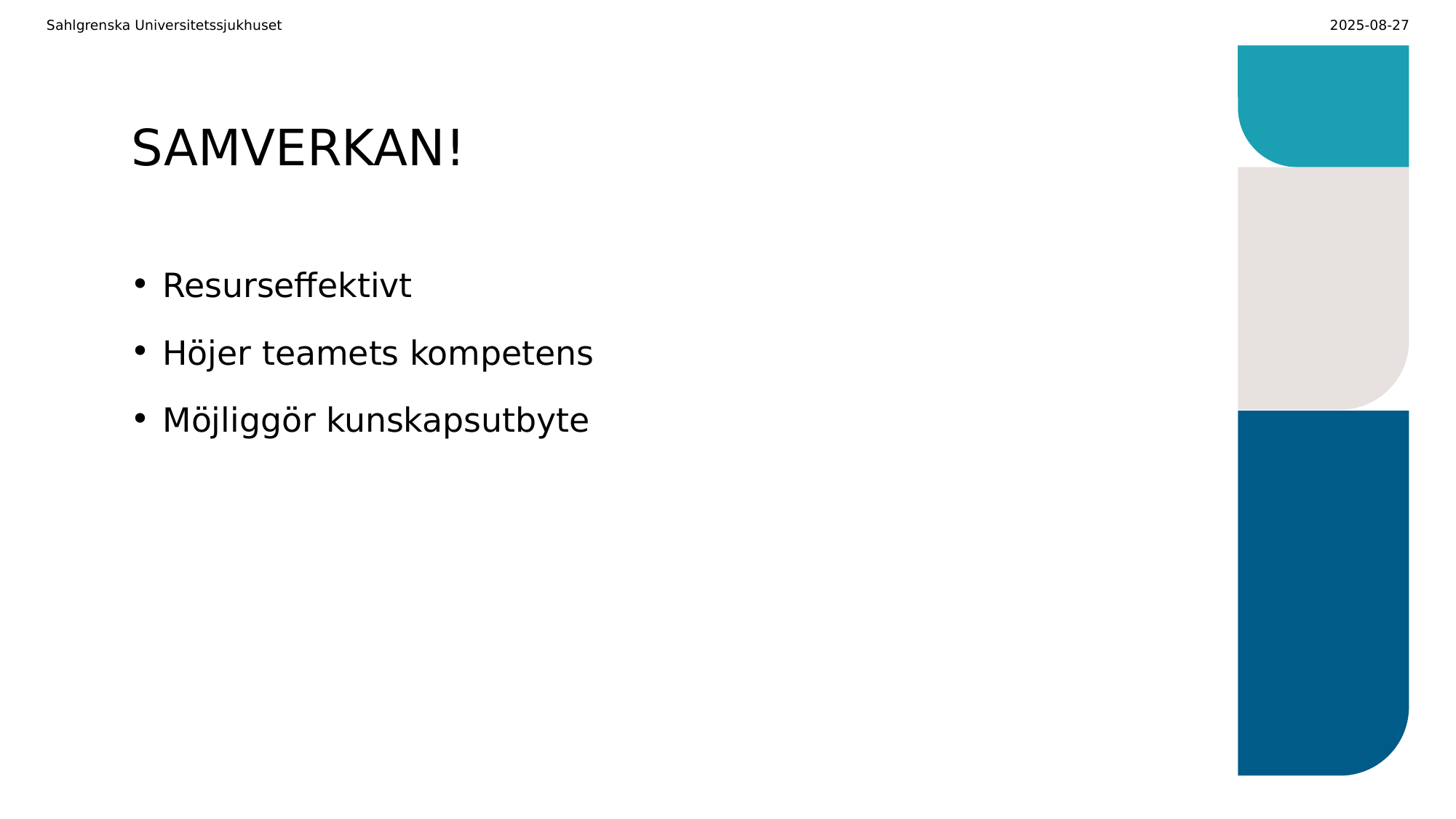

Sahlgrenska Universitetssjukhuset
2025-08-27
# SAMVERKAN!
Resurseffektivt
Höjer teamets kompetens
Möjliggör kunskapsutbyte